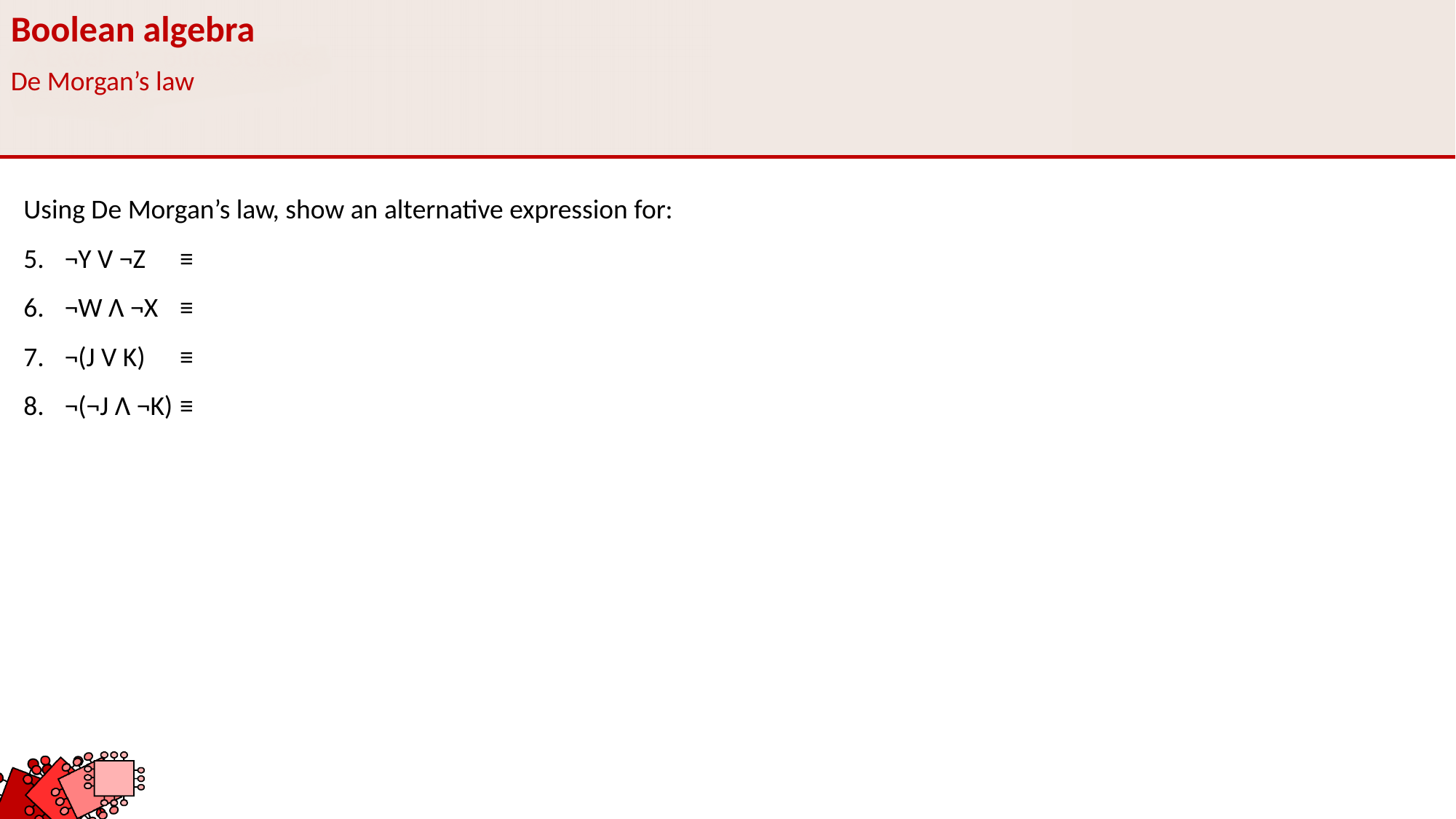

Boolean algebra
De Morgan’s law
Using De Morgan’s law, show an alternative expression for:
¬Y V ¬Z	 ≡
¬W Ʌ ¬X	 ≡
¬(J V K)	 ≡
¬(¬J Ʌ ¬K)	 ≡